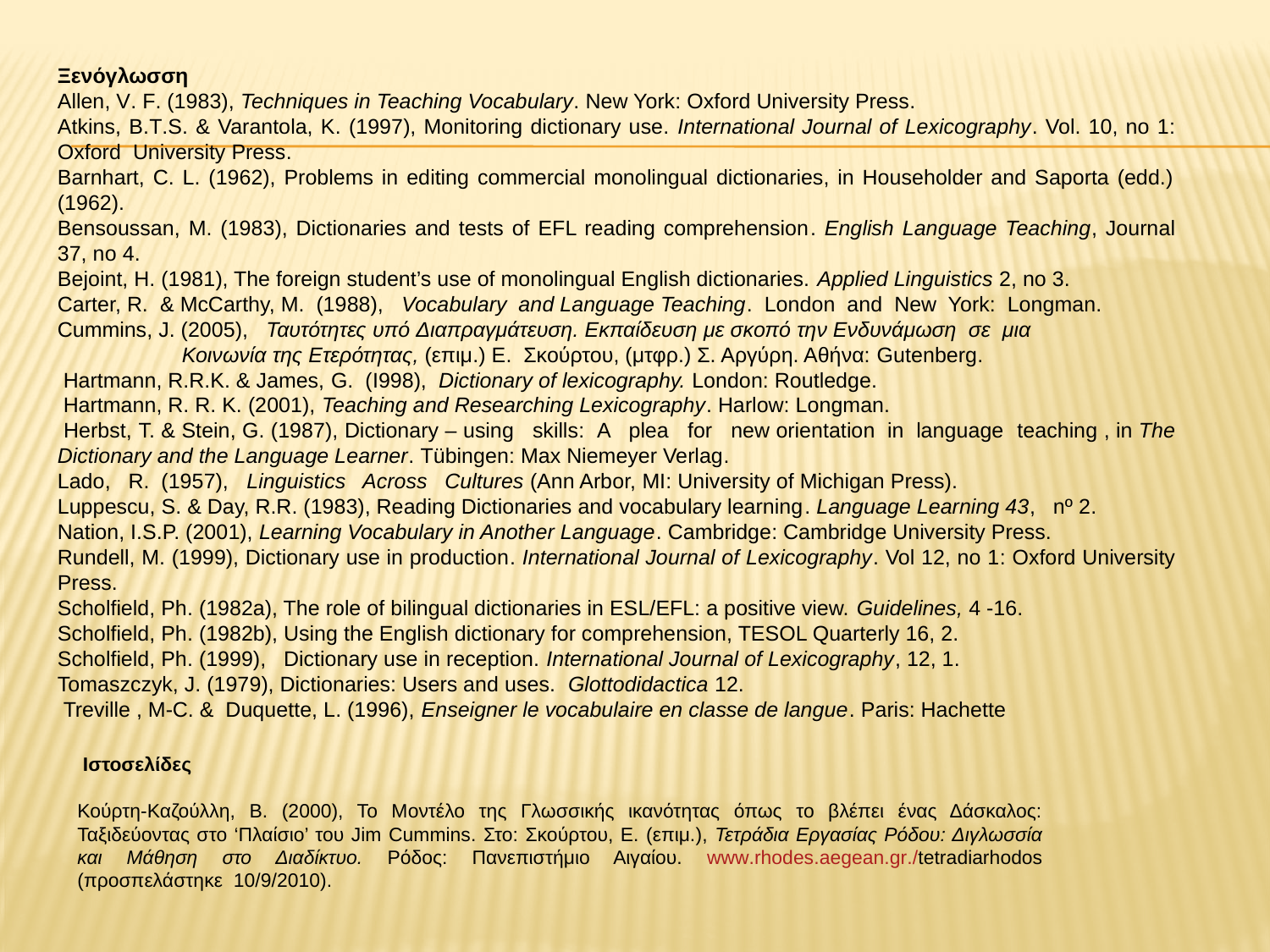

Ξενόγλωσση
Allen, V. F. (1983), Techniques in Teaching Vocabulary. New York: Oxford University Press.
Atkins, B.T.S. & Varantola, K. (1997), Monitoring dictionary use. International Journal of Lexicography. Vol. 10, no 1: Oxford  University Press.
Barnhart, C. L. (1962), Problems in editing commercial monolingual dictionaries, in Householder and Saporta (edd.) (1962).
Bensoussan, M. (1983), Dictionaries and tests of EFL reading comprehension. English Language Teaching, Journal 37, no 4.
Bejoint, H. (1981), The foreign student’s use of monolingual English dictionaries. Applied Linguistics 2, no 3.
Carter, R.  & McCarthy, M.  (1988),   Vocabulary  and Language Teaching.  London  and  New  York:  Longman.
Cummins, J. (2005),   Ταυτότητες υπό Διαπραγμάτευση. Εκπαίδευση με σκοπό την Ενδυνάμωση  σε  μια
                     Κοινωνία της Ετερότητας, (επιμ.) Ε.  Σκούρτου, (μτφρ.) Σ. Αργύρη. Αθήνα: Gutenberg.
 Hartmann, R.R.K. & James, G.  (I998),  Dictionary of lexicography. London: Routledge.
 Hartmann, R. R. K. (2001), Teaching and Researching Lexicography. Harlow: Longman.
 Herbst, T. & Stein, G. (1987), Dictionary – using   skills:  A   plea   for   new orientation  in  language  teaching , in The Dictionary and the Language Learner. Tübingen: Max Niemeyer Verlag.
Lado,   R.  (1957),   Linguistics   Across   Cultures (Ann Arbor, ΜΙ: University of Michigan Press).
Luppescu, S. & Day, R.R. (1983), Reading Dictionaries and vocabulary learning. Language Learning 43,   nº 2.
Nation, I.S.P. (2001), Learning Vocabulary in Another Language. Cambridge: Cambridge University Press.
Rundell, M. (1999), Dictionary use in production. International Journal of Lexicography. Vol 12, no 1: Oxford University Press.
Scholfield, Ph. (1982a), The role of bilingual dictionaries in ESL/EFL: a positive view. Guidelines, 4 -16.
Scholfield, Ph. (1982b), Using the English dictionary for comprehension, TESOL Quarterly 16, 2.
Scholfield, Ph. (1999),   Dictionary use in reception. International Journal of Lexicography, 12, 1.
Tomaszczyk, J. (1979), Dictionaries: Users and uses.  Glottodidactica 12.
 Treville , M-C. &  Duquette, L. (1996), Enseigner le vocabulaire en classe de langue. Paris: Hachette
 Ιστοσελίδες

Κούρτη-Καζούλλη, Β. (2000), Το Μοντέλο της Γλωσσικής ικανότητας όπως το βλέπει ένας Δάσκαλος: Ταξιδεύοντας στο ‘Πλαίσιο’ του Jim Cummins. Στο: Σκούρτου, Ε. (επιμ.), Τετράδια Εργασίας Ρόδου: Διγλωσσία και Μάθηση στο Διαδίκτυο. Ρόδος: Πανεπιστήμιο Αιγαίου. www.rhodes.aegean.gr./tetradiarhodos (προσπελάστηκε  10/9/2010).